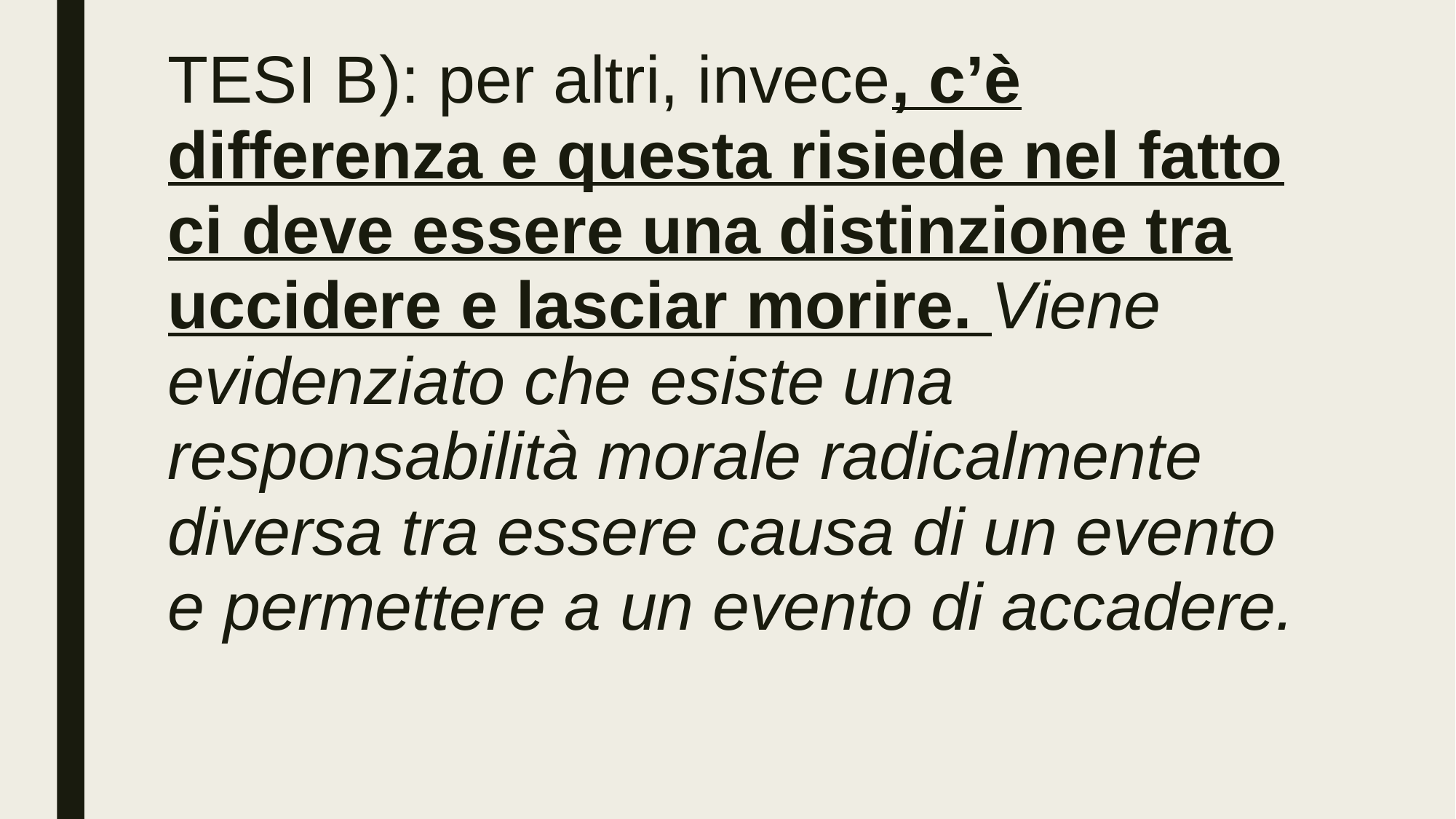

TESI B): per altri, invece, c’è differenza e questa risiede nel fatto ci deve essere una distinzione tra uccidere e lasciar morire. Viene evidenziato che esiste una responsabilità morale radicalmente diversa tra essere causa di un evento e permettere a un evento di accadere.